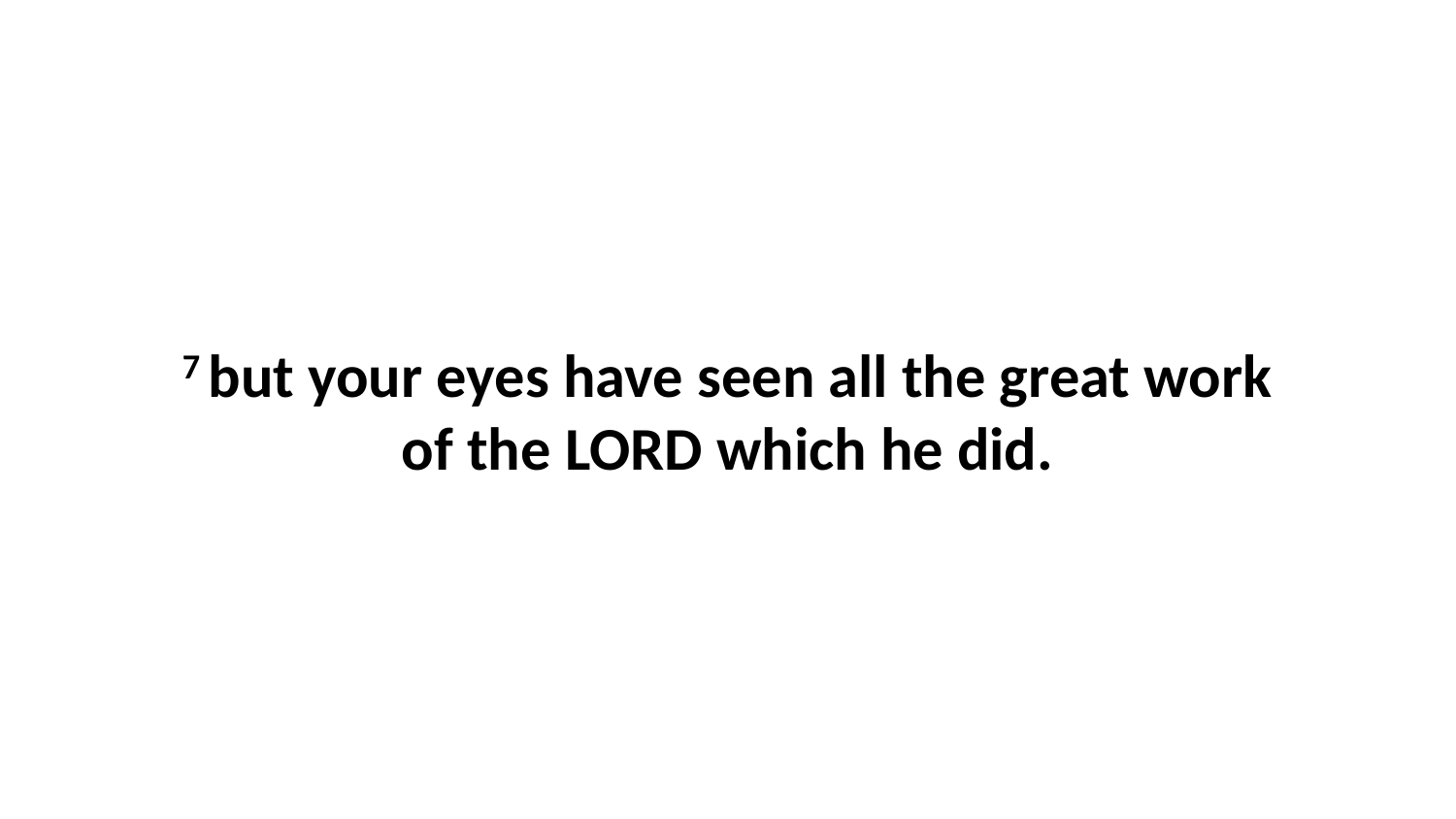

7 but your eyes have seen all the great work of the LORD which he did.